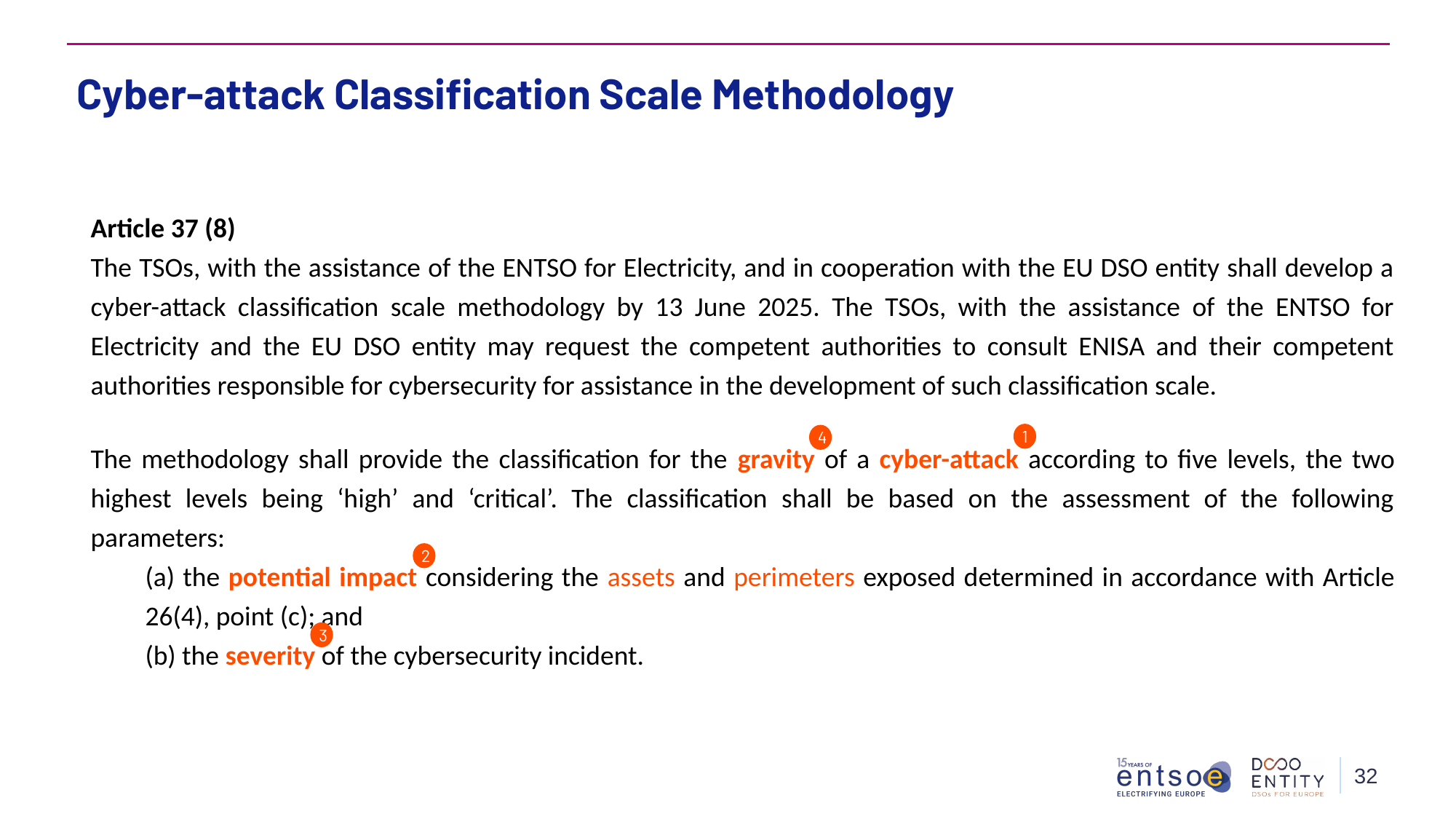

# Cyber-attack Classification Scale Methodology
Article 37 (8)
The TSOs, with the assistance of the ENTSO for Electricity, and in cooperation with the EU DSO entity shall develop a cyber-attack classification scale methodology by 13 June 2025. The TSOs, with the assistance of the ENTSO for Electricity and the EU DSO entity may request the competent authorities to consult ENISA and their competent authorities responsible for cybersecurity for assistance in the development of such classification scale.
1
4
The methodology shall provide the classification for the gravity of a cyber-attack according to five levels, the two highest levels being ‘high’ and ‘critical’. The classification shall be based on the assessment of the following parameters:
(a) the potential impact considering the assets and perimeters exposed determined in accordance with Article 26(4), point (c); and
(b) the severity of the cybersecurity incident.
2
3
32